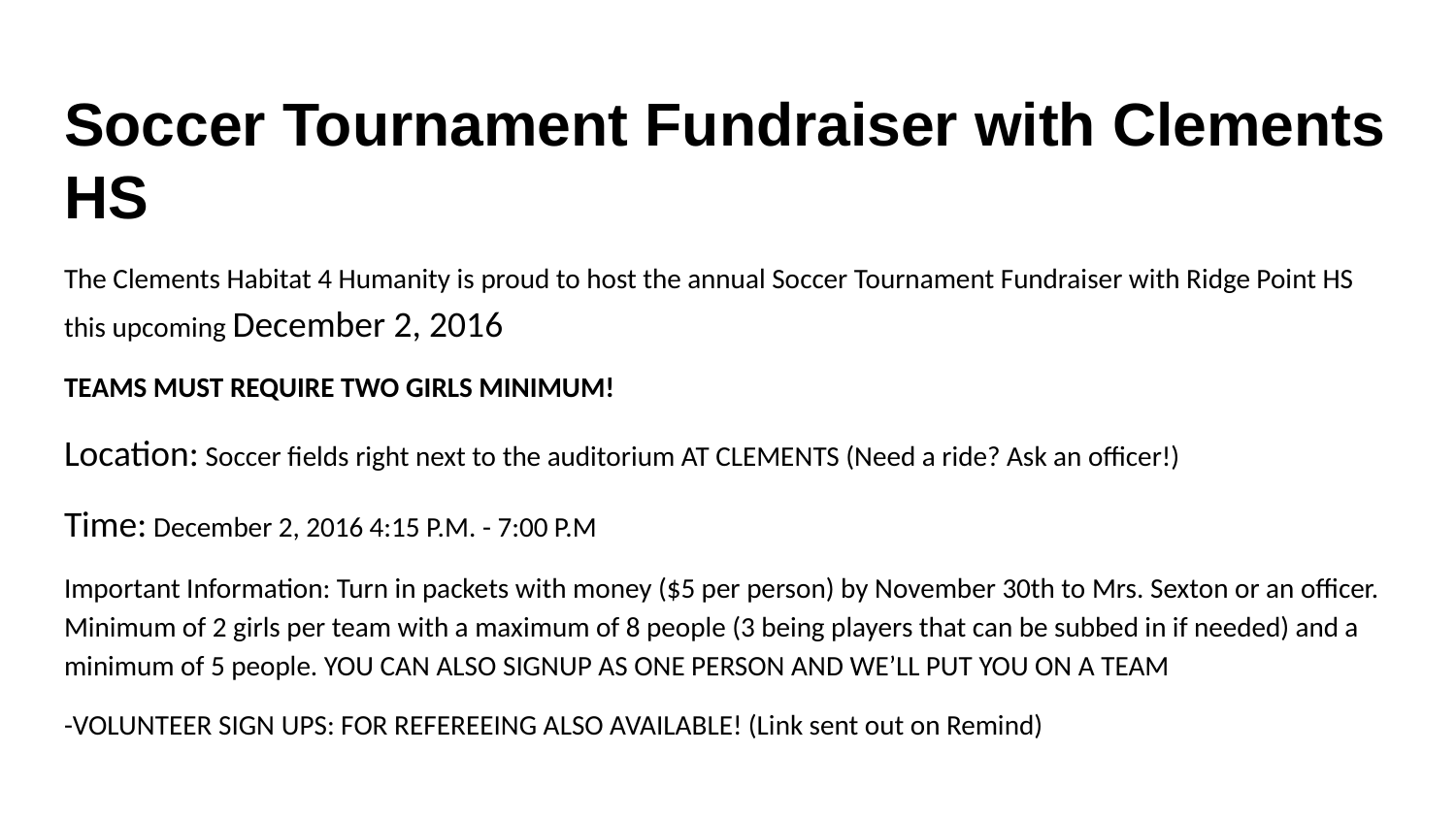

# Soccer Tournament Fundraiser with Clements HS
The Clements Habitat 4 Humanity is proud to host the annual Soccer Tournament Fundraiser with Ridge Point HS this upcoming December 2, 2016
TEAMS MUST REQUIRE TWO GIRLS MINIMUM!
Location: Soccer fields right next to the auditorium AT CLEMENTS (Need a ride? Ask an officer!)
Time: December 2, 2016 4:15 P.M. - 7:00 P.M
Important Information: Turn in packets with money ($5 per person) by November 30th to Mrs. Sexton or an officer. Minimum of 2 girls per team with a maximum of 8 people (3 being players that can be subbed in if needed) and a minimum of 5 people. YOU CAN ALSO SIGNUP AS ONE PERSON AND WE’LL PUT YOU ON A TEAM
-VOLUNTEER SIGN UPS: FOR REFEREEING ALSO AVAILABLE! (Link sent out on Remind)